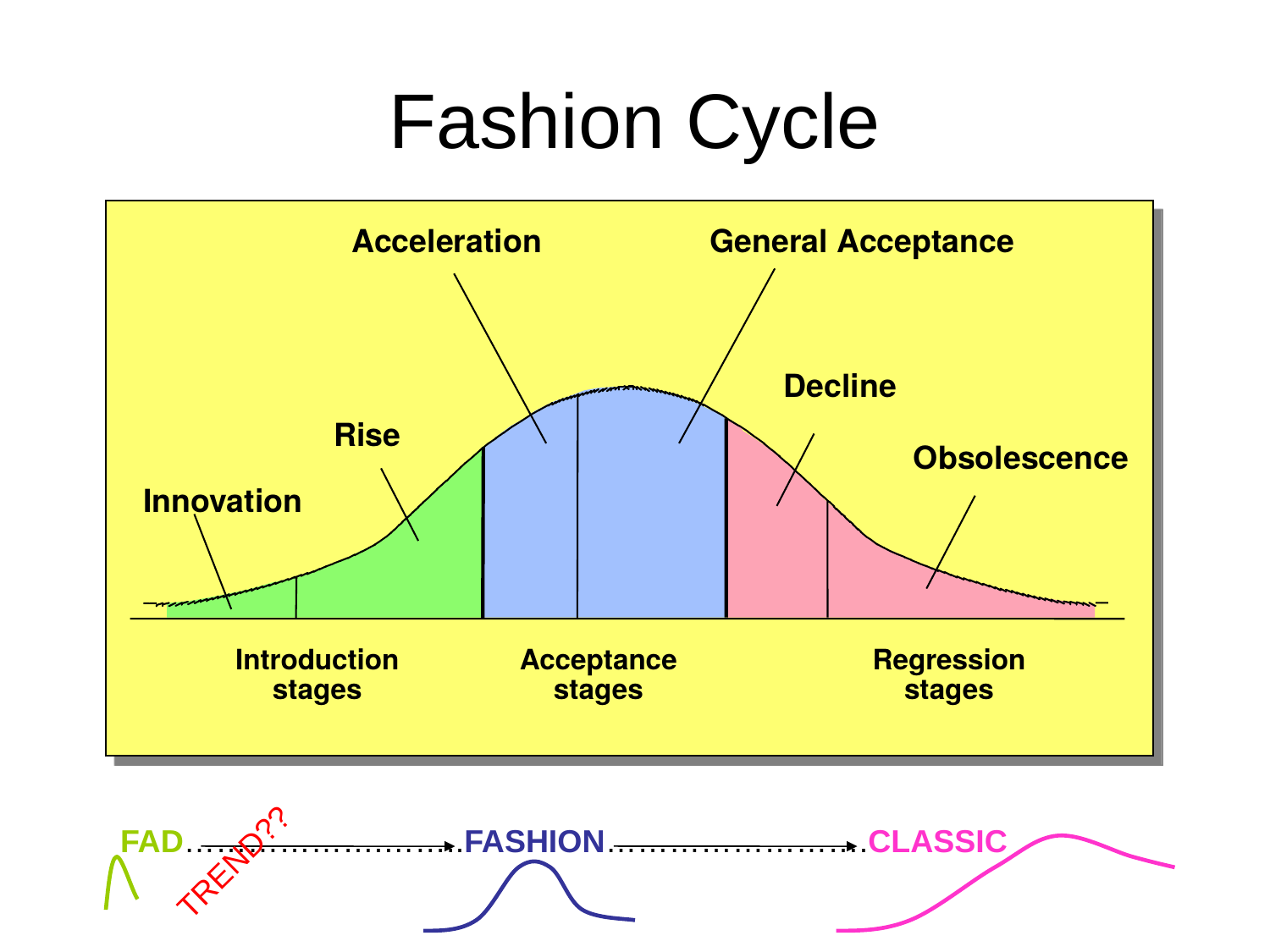

# Fashion Cycle

Acceleration
General Acceptance

Decline

Rise

Obsolescence

Innovation

Introduction
stages
Acceptance
stages
Regression
stages
FAD……………….……..FASHION…………………….CLASSIC

TREND??